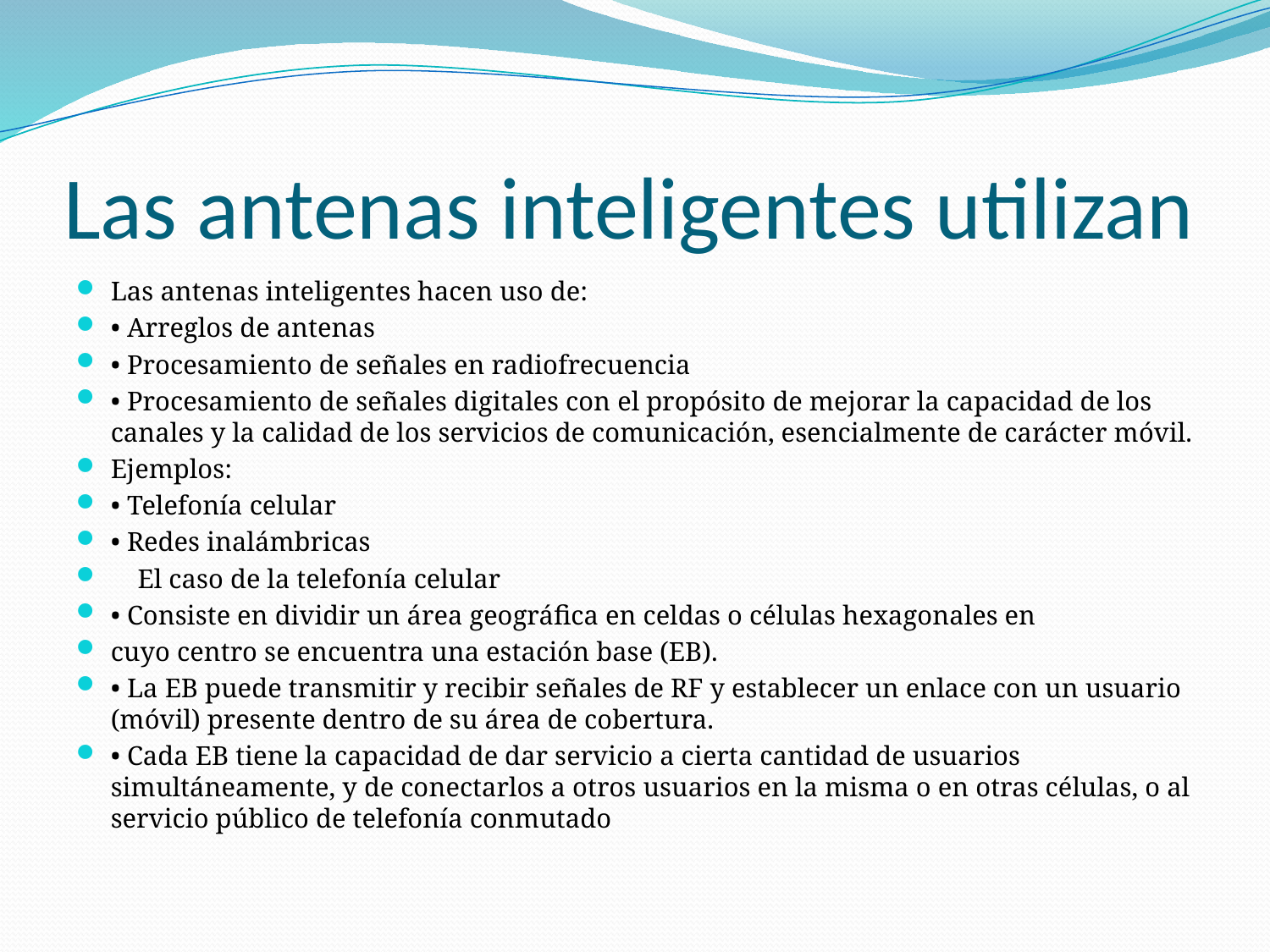

# Las antenas inteligentes utilizan
Las antenas inteligentes hacen uso de:
• Arreglos de antenas
• Procesamiento de señales en radiofrecuencia
• Procesamiento de señales digitales con el propósito de mejorar la capacidad de los canales y la calidad de los servicios de comunicación, esencialmente de carácter móvil.
Ejemplos:
• Telefonía celular
• Redes inalámbricas
    El caso de la telefonía celular
• Consiste en dividir un área geográfica en celdas o células hexagonales en
cuyo centro se encuentra una estación base (EB).
• La EB puede transmitir y recibir señales de RF y establecer un enlace con un usuario (móvil) presente dentro de su área de cobertura.
• Cada EB tiene la capacidad de dar servicio a cierta cantidad de usuarios simultáneamente, y de conectarlos a otros usuarios en la misma o en otras células, o al servicio público de telefonía conmutado